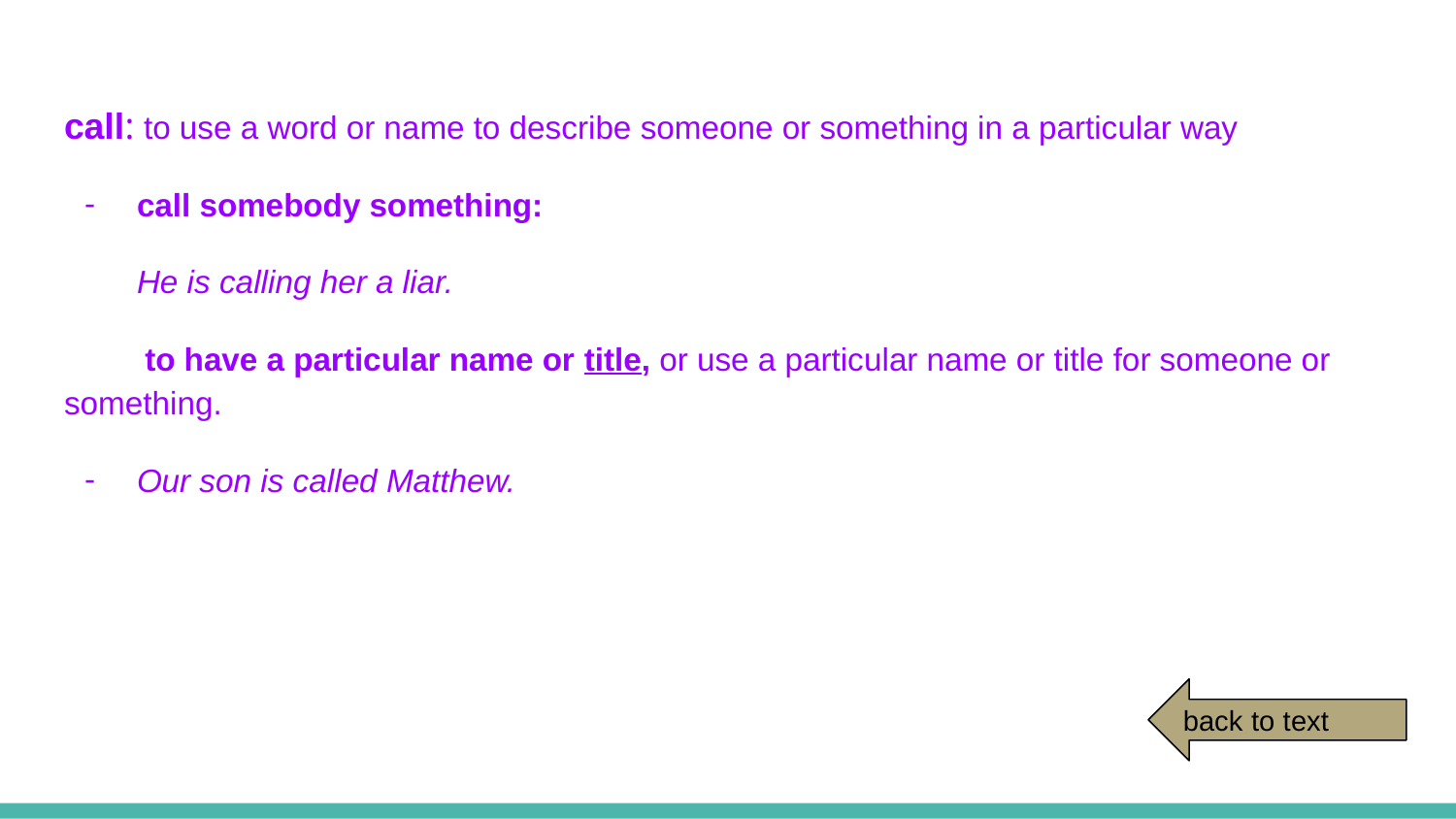

call: to use a word or name to describe someone or something in a particular way
call somebody something:
He is calling her a liar.
         to have a particular name or title, or use a particular name or title for someone or   something.
Our son is called Matthew.

back to text